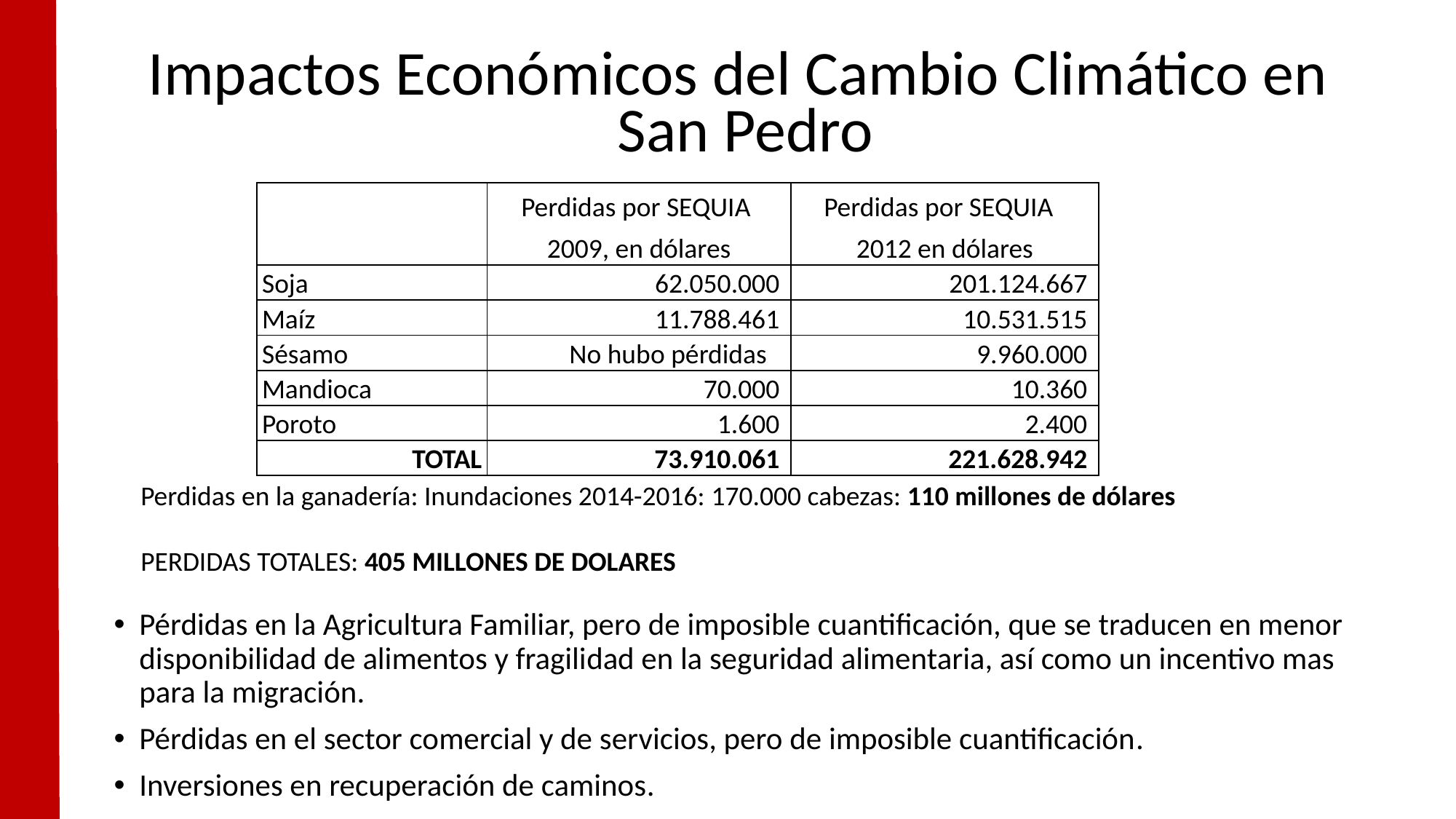

# Impactos Económicos del Cambio Climático en San Pedro
|  | Perdidas por SEQUIA 2009, en dólares | Perdidas por SEQUIA 2012 en dólares |
| --- | --- | --- |
| Soja | 62.050.000 | 201.124.667 |
| Maíz | 11.788.461 | 10.531.515 |
| Sésamo | No hubo pérdidas | 9.960.000 |
| Mandioca | 70.000 | 10.360 |
| Poroto | 1.600 | 2.400 |
| TOTAL | 73.910.061 | 221.628.942 |
Perdidas en la ganadería: Inundaciones 2014-2016: 170.000 cabezas: 110 millones de dólares

PERDIDAS TOTALES: 405 MILLONES DE DOLARES
Pérdidas en la Agricultura Familiar, pero de imposible cuantificación, que se traducen en menor disponibilidad de alimentos y fragilidad en la seguridad alimentaria, así como un incentivo mas para la migración.
Pérdidas en el sector comercial y de servicios, pero de imposible cuantificación.
Inversiones en recuperación de caminos.